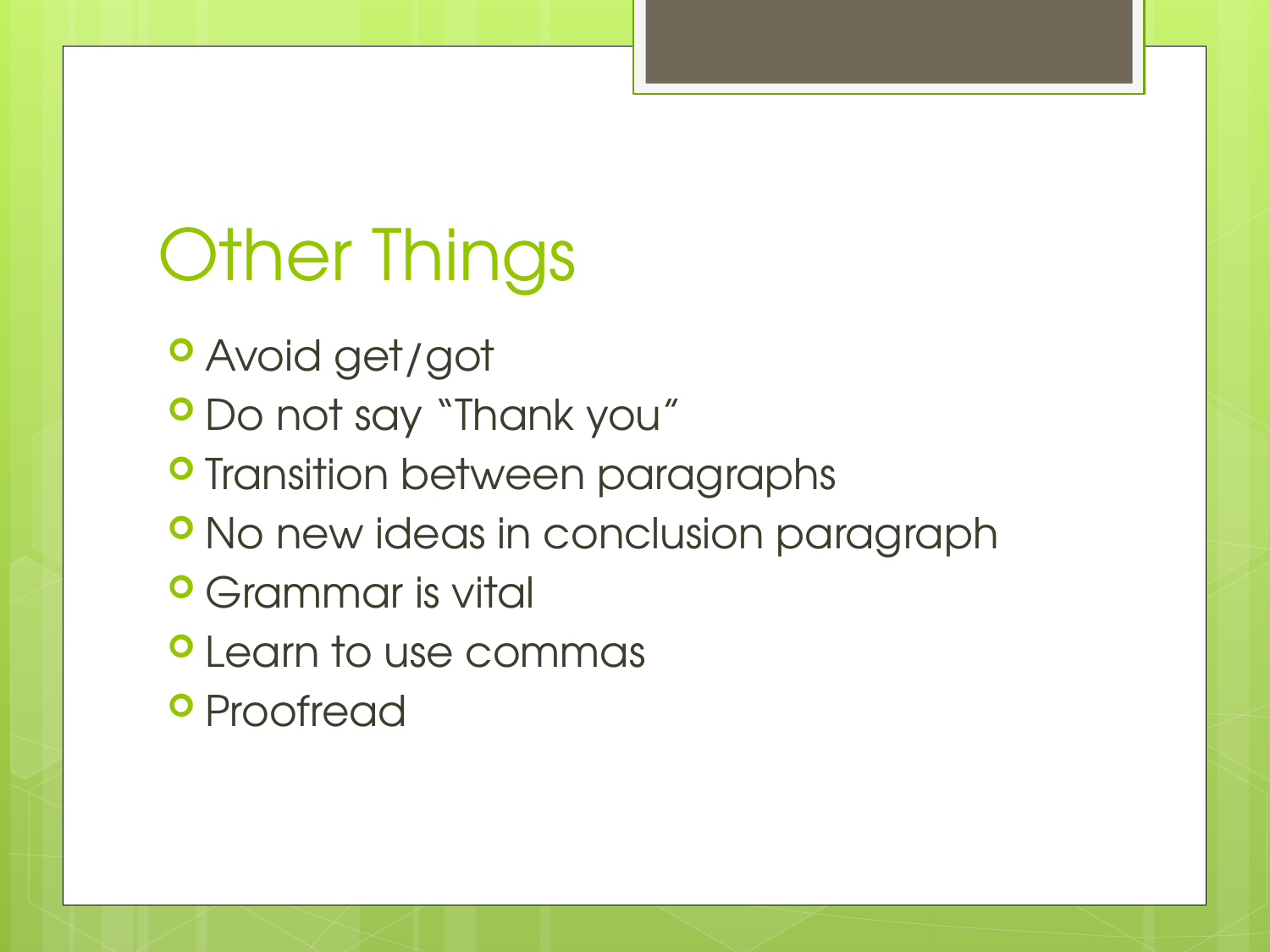

# Other Things
Avoid get/got
Do not say “Thank you”
Transition between paragraphs
No new ideas in conclusion paragraph
Grammar is vital
Learn to use commas
Proofread